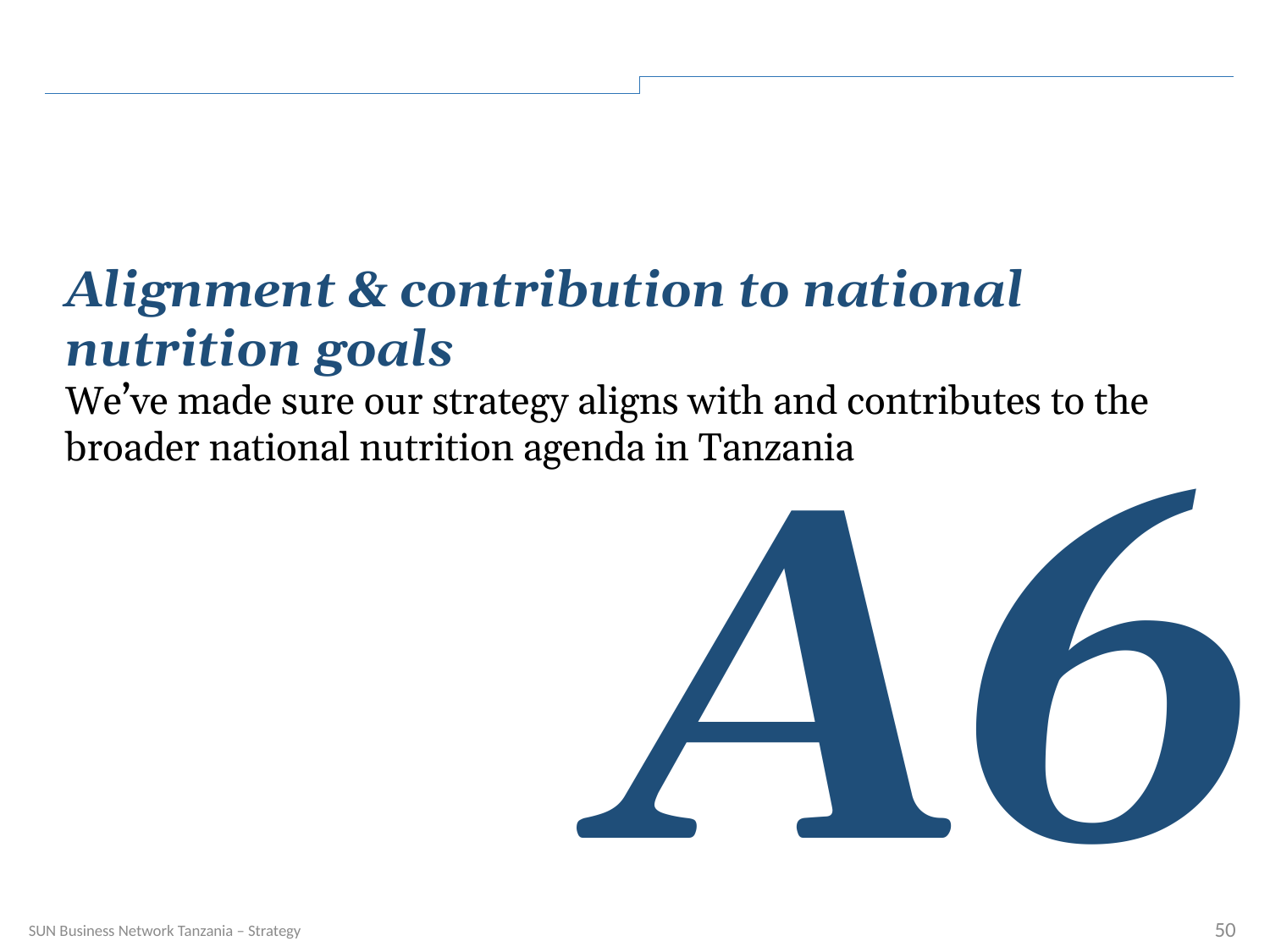

Alignment & contribution to national nutrition goals
We’ve made sure our strategy aligns with and contributes to the broader national nutrition agenda in Tanzania
A6